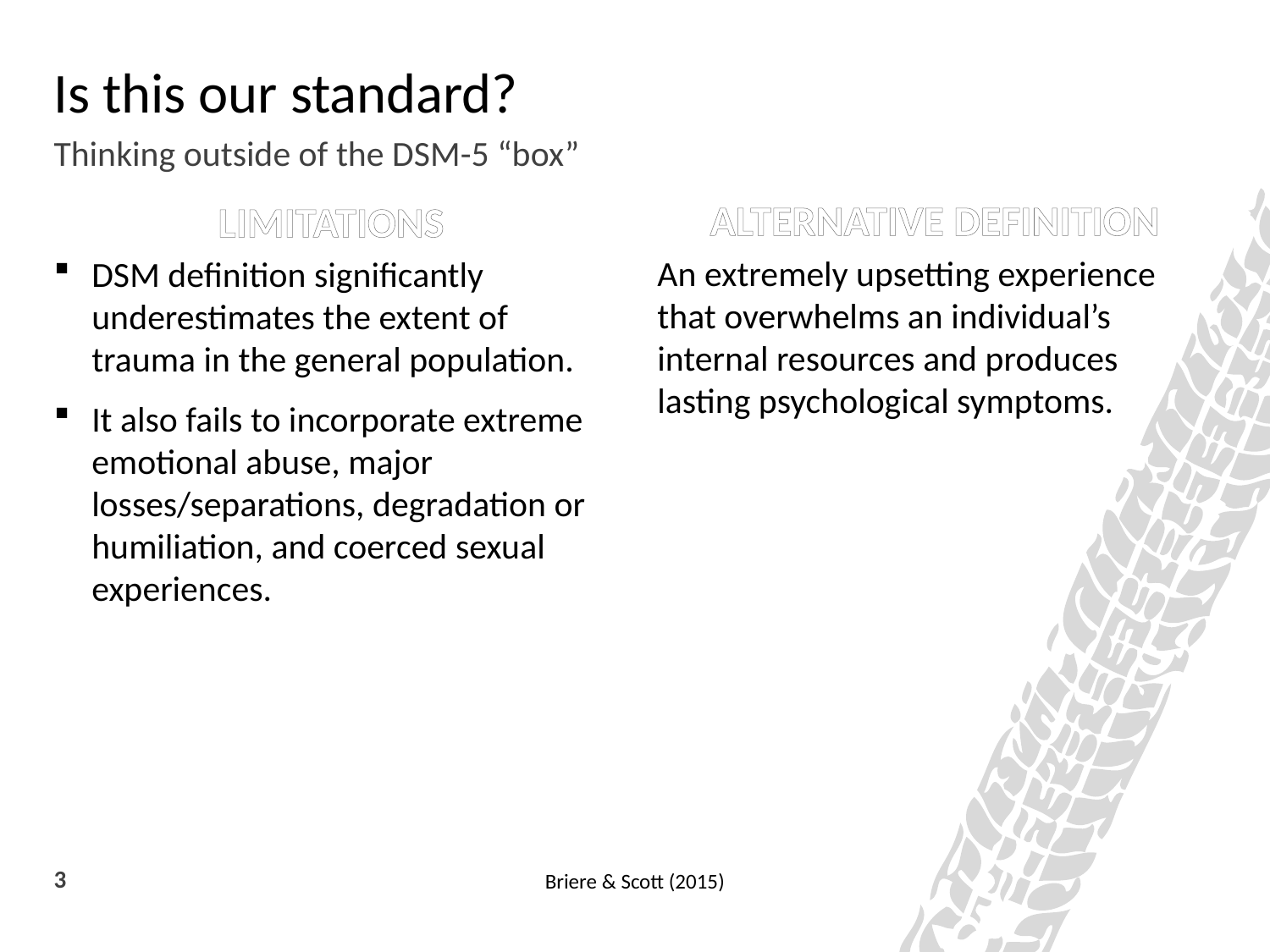

# Is this our standard?
Thinking outside of the DSM-5 “box”
ALTERNATIVE DEFINITION
LIMITATIONS
An extremely upsetting experience that overwhelms an individual’s internal resources and produces
lasting psychological symptoms.
DSM definition significantly underestimates the extent of trauma in the general population.
It also fails to incorporate extreme emotional abuse, major losses/separations, degradation or humiliation, and coerced sexual experiences.
3
Briere & Scott (2015)